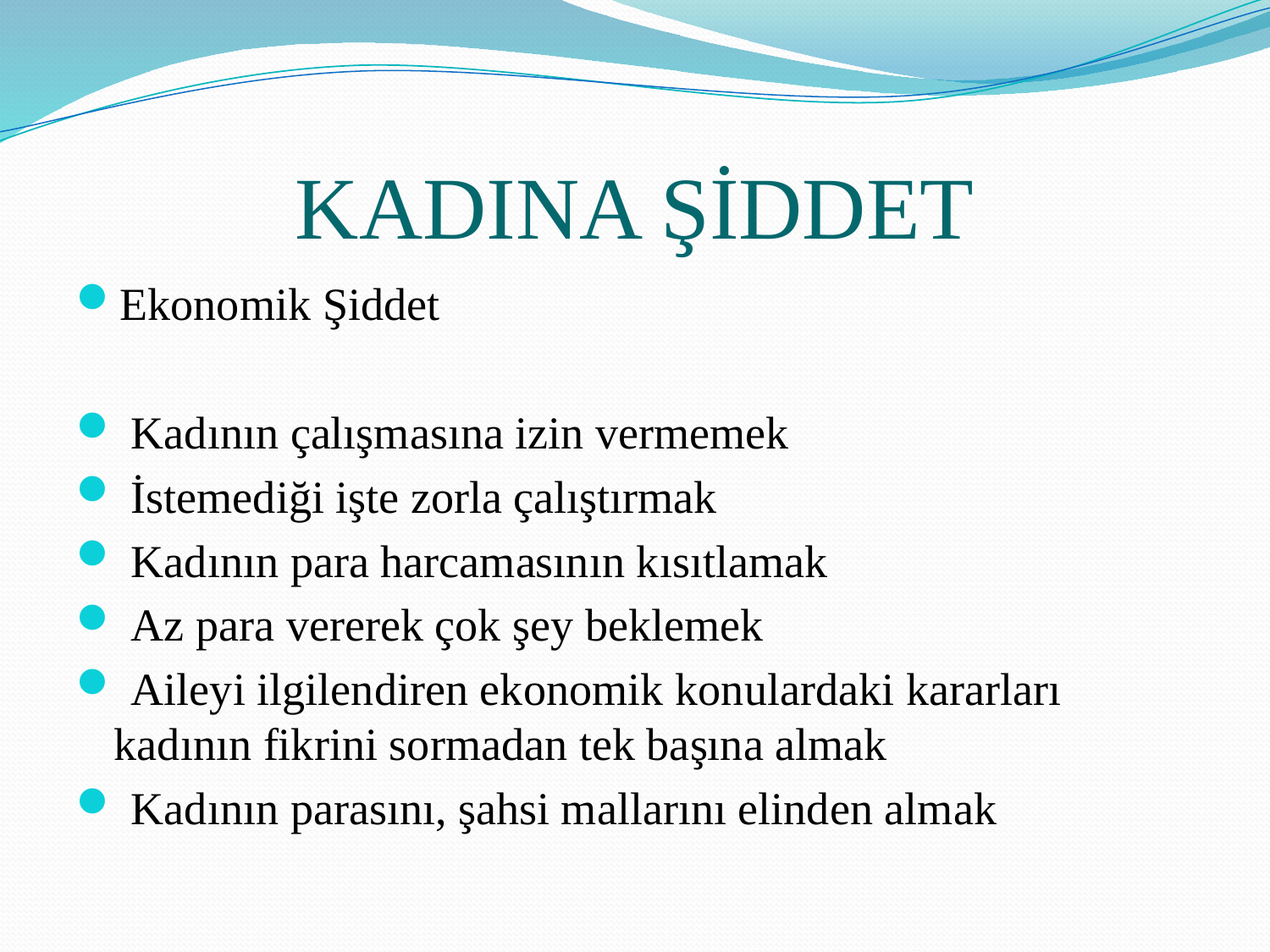

# KADINA ŞİDDET
Ekonomik Şiddet

 Kadının çalışmasına izin vermemek
 İstemediği işte zorla çalıştırmak
 Kadının para harcamasının kısıtlamak
 Az para vererek çok şey beklemek
 Aileyi ilgilendiren ekonomik konulardaki kararları kadının fikrini sormadan tek başına almak
 Kadının parasını, şahsi mallarını elinden almak